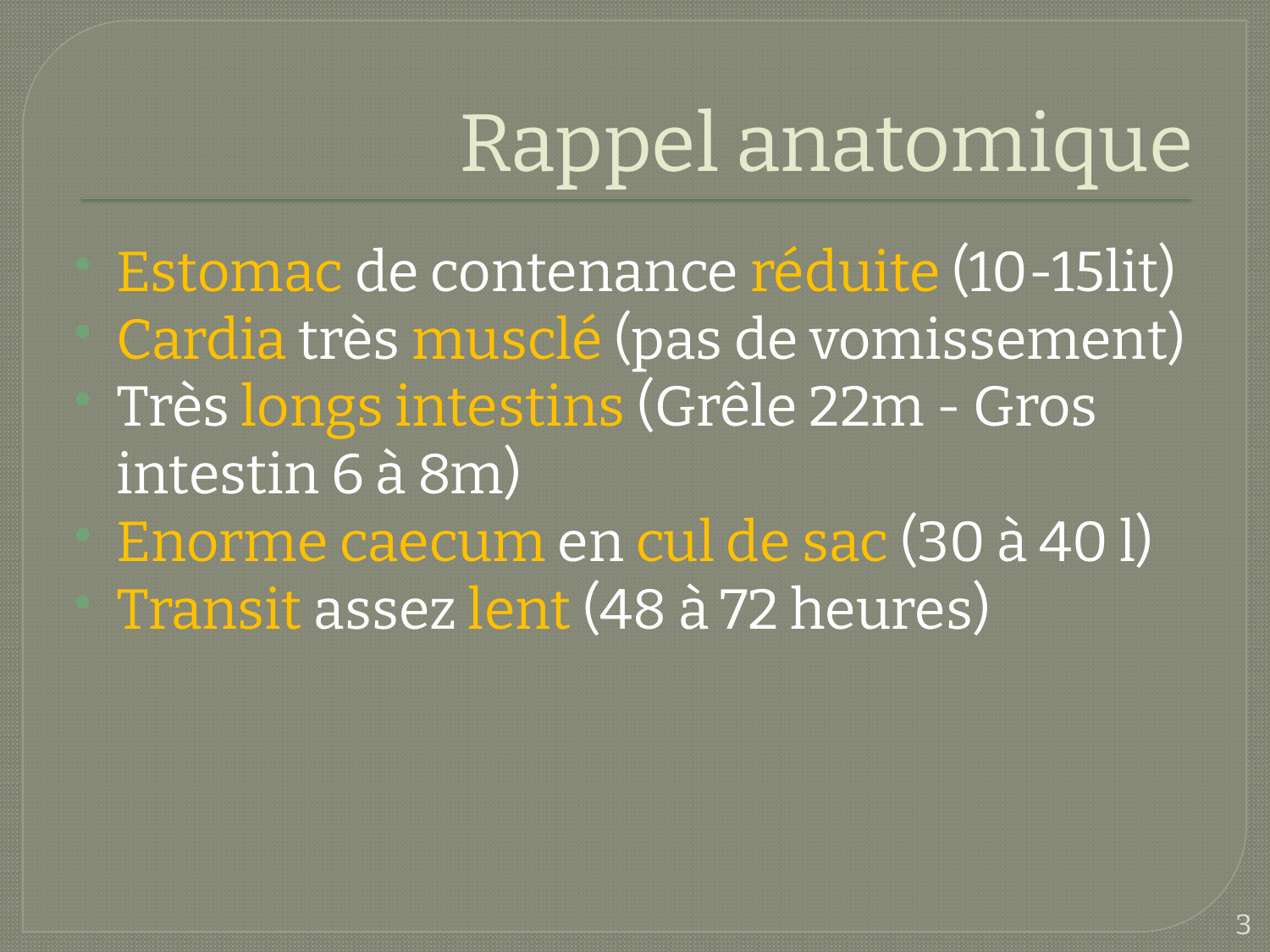

# Rappel anatomique
Estomac de contenance réduite (10-15lit)
Cardia très musclé (pas de vomissement)
Très longs intestins (Grêle 22m - Gros intestin 6 à 8m)
Enorme caecum en cul de sac (30 à 40 l)
Transit assez lent (48 à 72 heures)

3